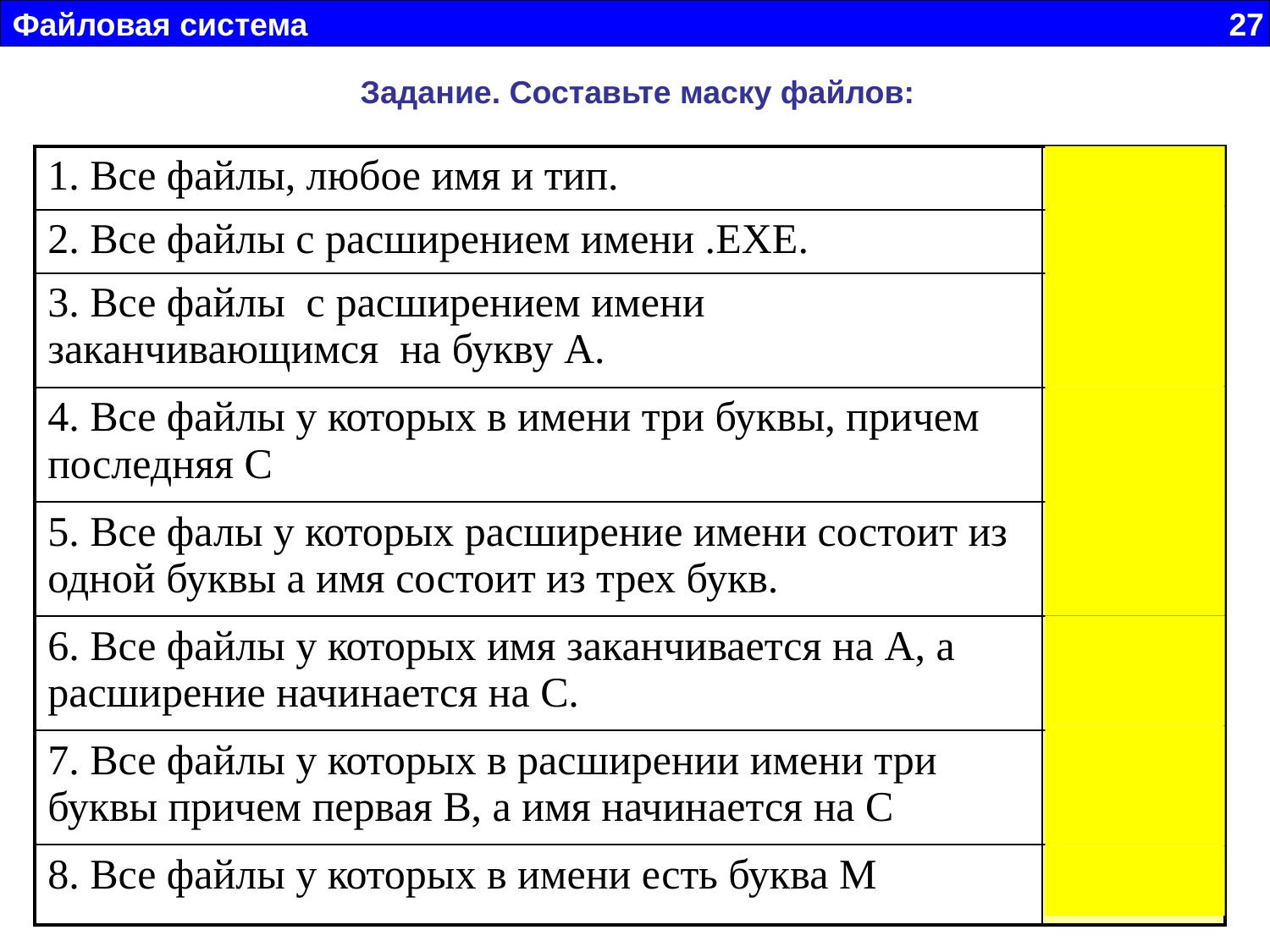

Файловая система                                                                                                        27
Задание. Составьте маску файлов:
| 1. Все файлы, любое имя и тип. | \*.\* |
| --- | --- |
| 2. Все файлы с расширением имени .EXE. | \*.EXE |
| 3. Все файлы с расширением имени заканчивающимся на букву А. | \*.\*A |
| 4. Все файлы у которых в имени три буквы, причем последняя С | ??C.\* |
| 5. Все фалы у которых расширение имени состоит из одной буквы а имя состоит из трех букв. | ???.? |
| 6. Все файлы у которых имя заканчивается на А, а расширение начинается на С. | \*A.C\* |
| 7. Все файлы у которых в расширении имени три буквы причем первая В, а имя начинается на С | C\*.B?? |
| 8. Все файлы у которых в имени есть буква М | \*М\*.\* |